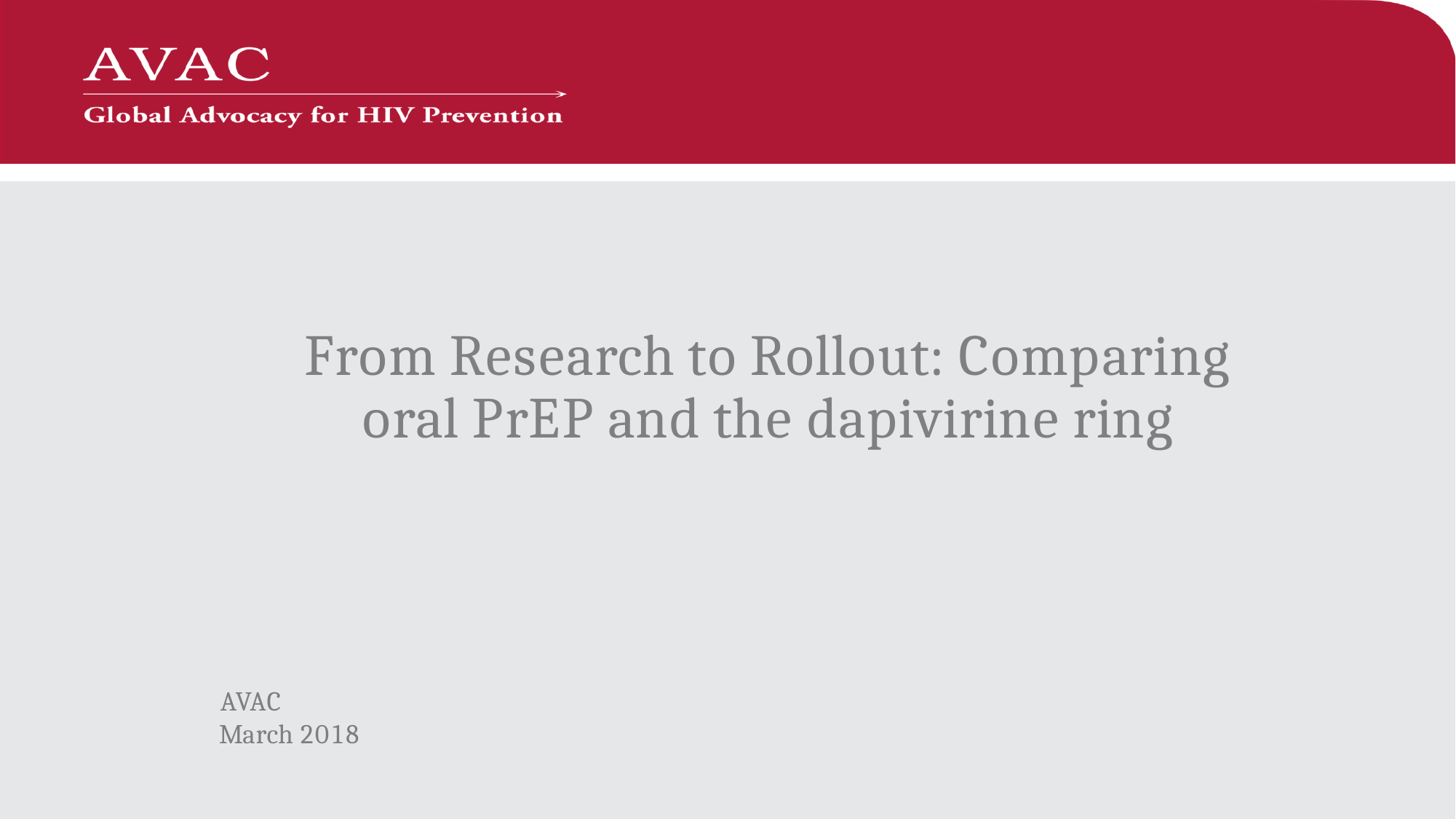

# From Research to Rollout: Comparing oral PrEP and the dapivirine ring
AVAC
March 2018